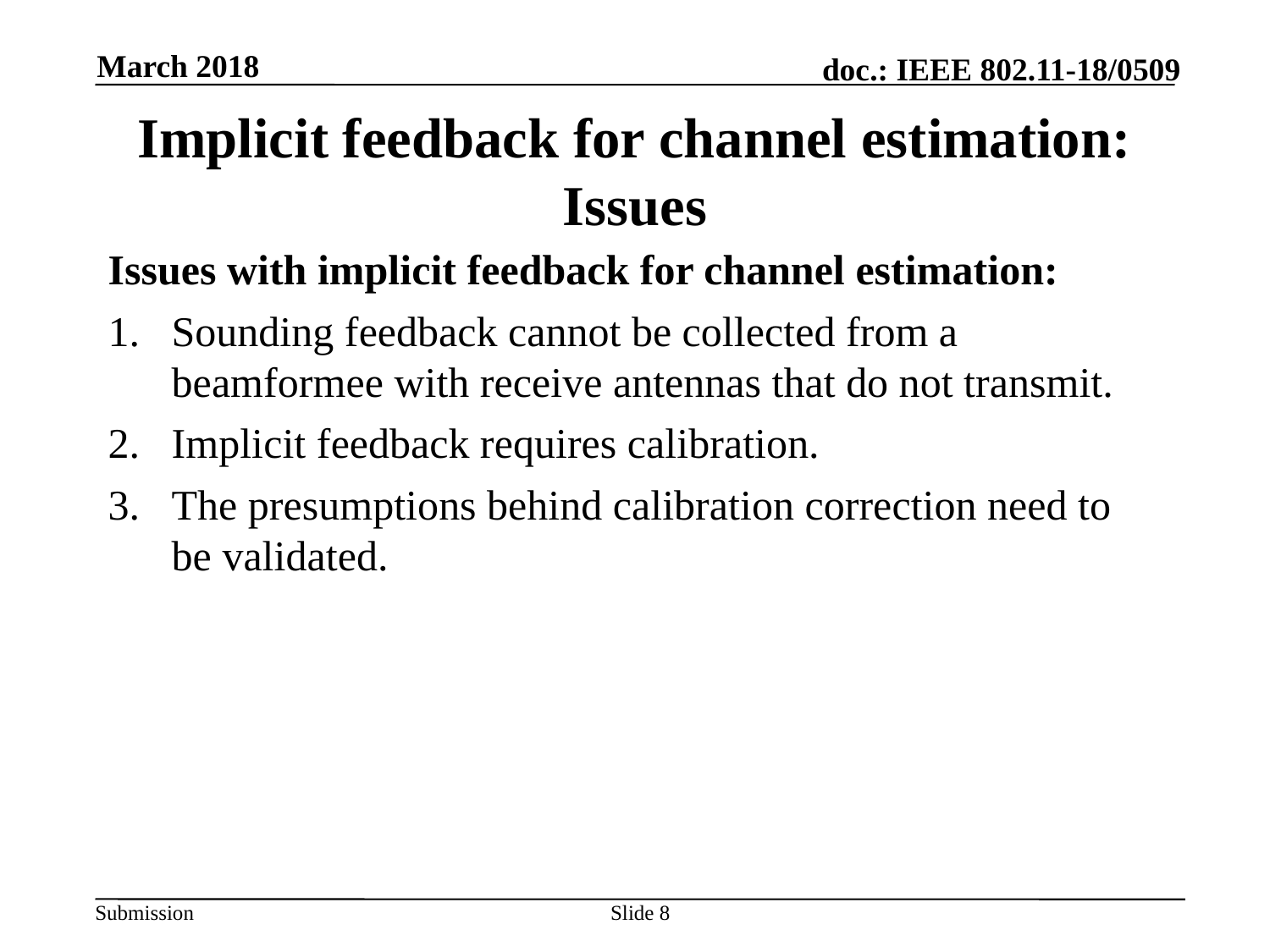

March 2018
# Implicit feedback for channel estimation: Issues
Issues with implicit feedback for channel estimation:
Sounding feedback cannot be collected from a beamformee with receive antennas that do not transmit.
Implicit feedback requires calibration.
The presumptions behind calibration correction need to be validated.
Slide 8